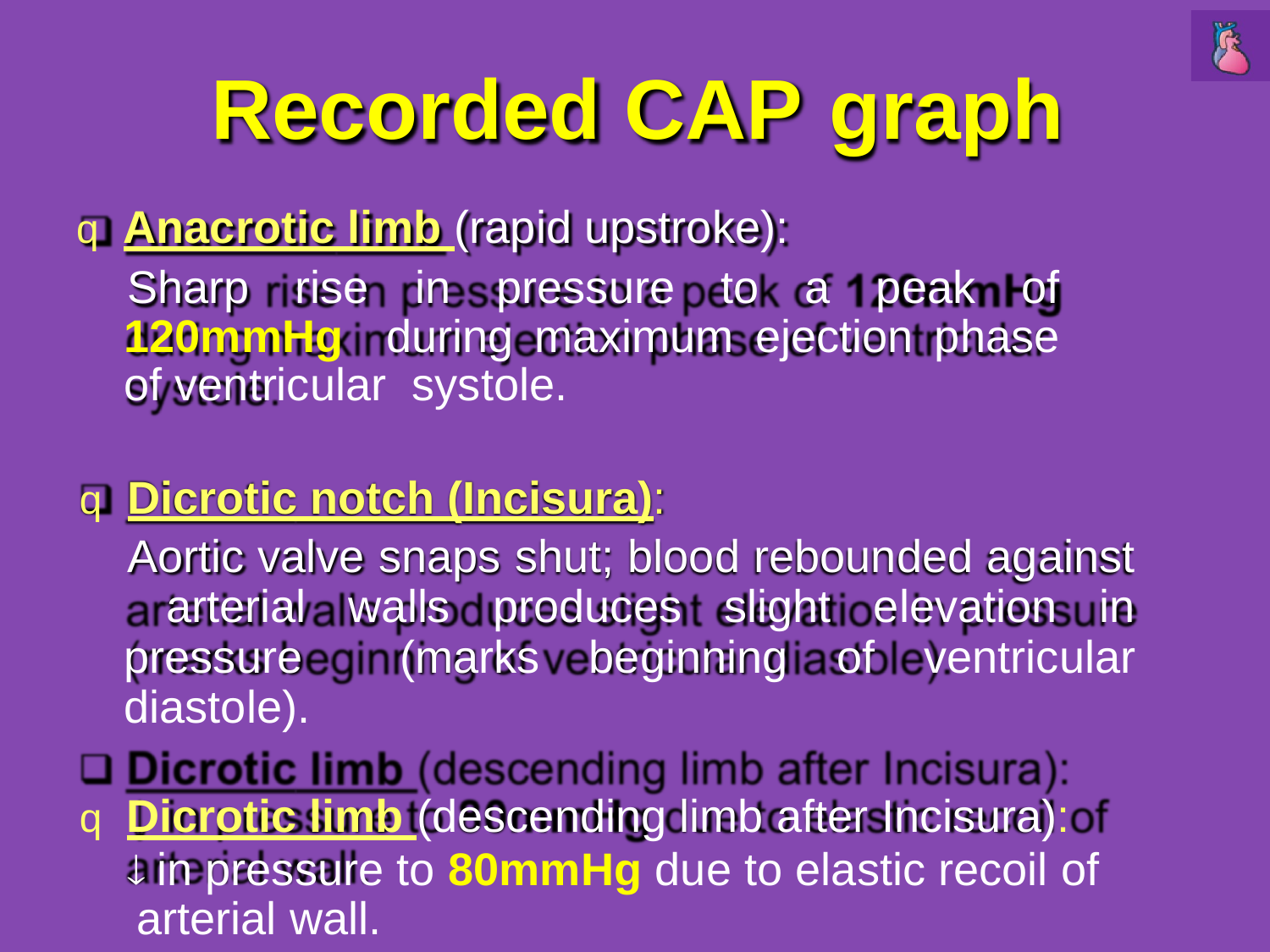

# Recorded CAP	graph

q Anacrotic limb (rapid upstroke):
Sharp rise in pressure to a peak of 120mmHg  during maximum ejection phase of ventricular  systole.

q Dicrotic notch (Incisura):
Aortic valve snaps shut; blood rebounded against  arterial walls produces slight elevation in pressure  (marks beginning of ventricular diastole).

q Dicrotic limb (descending limb after Incisura):
↓ in pressure to 80mmHg due to elastic recoil of  arterial wall.